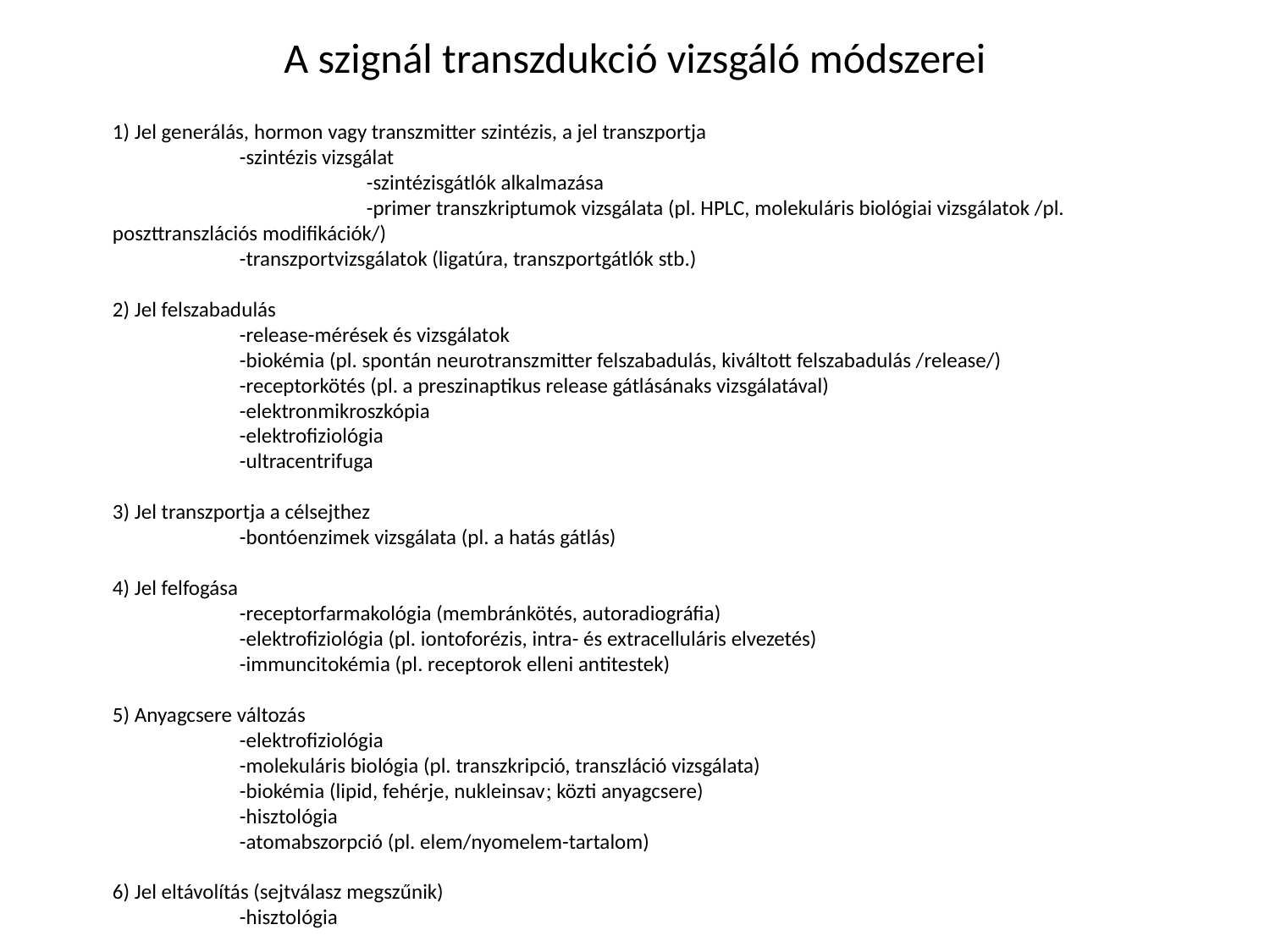

A szignál transzdukció vizsgáló módszerei

1) Jel generálás, hormon vagy transzmitter szintézis, a jel transzportja
	-szintézis vizsgálat
		-szintézisgátlók alkalmazása
		-primer transzkriptumok vizsgálata (pl. HPLC, molekuláris biológiai vizsgálatok /pl.  poszttranszlációs modifikációk/)
	-transzportvizsgálatok (ligatúra, transzportgátlók stb.)

2) Jel felszabadulás
	-release-mérések és vizsgálatok
	-biokémia (pl. spontán neurotranszmitter felszabadulás, kiváltott felszabadulás /release/)
	-receptorkötés (pl. a preszinaptikus release gátlásánaks vizsgálatával)
	-elektronmikroszkópia
	-elektrofiziológia
	-ultracentrifuga

3) Jel transzportja a célsejthez
	-bontóenzimek vizsgálata (pl. a hatás gátlás)

4) Jel felfogása
	-receptorfarmakológia (membránkötés, autoradiográfia)
	-elektrofiziológia (pl. iontoforézis, intra- és extracelluláris elvezetés)
	-immuncitokémia (pl. receptorok elleni antitestek)

5) Anyagcsere változás
	-elektrofiziológia
	-molekuláris biológia (pl. transzkripció, transzláció vizsgálata)
	-biokémia (lipid, fehérje, nukleinsav; közti anyagcsere)
	-hisztológia
	-atomabszorpció (pl. elem/nyomelem-tartalom)

6) Jel eltávolítás (sejtválasz megszűnik)
	-hisztológia